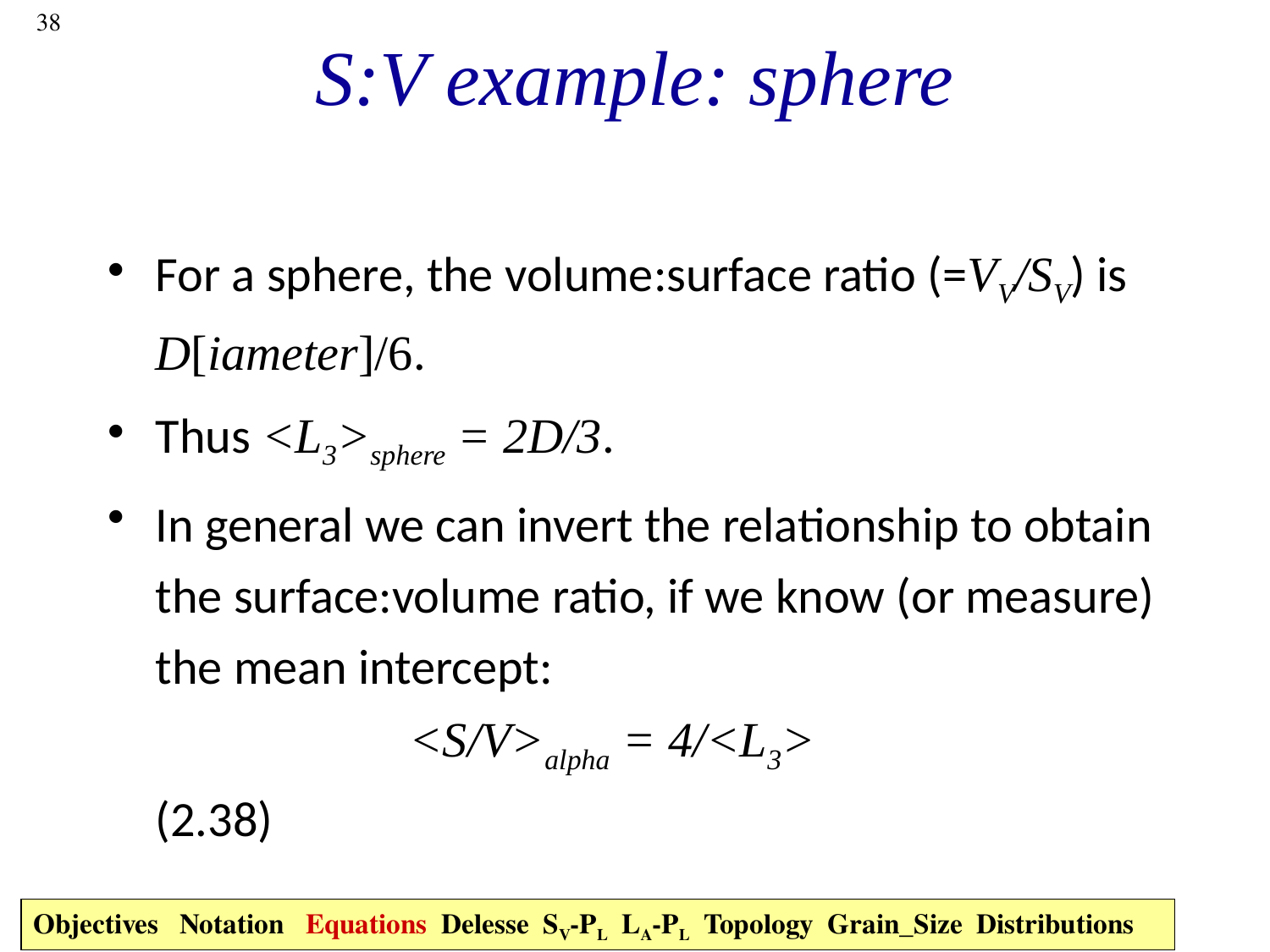

38
# S:V example: sphere
For a sphere, the volume:surface ratio (=VV/SV) is D[iameter]/6.
Thus <L3>sphere = 2D/3.
In general we can invert the relationship to obtain the surface:volume ratio, if we know (or measure) the mean intercept:
		<S/V>alpha = 4/<L3>		(2.38)
Objectives   Notation   Equations  Delesse  SV-PL  LA-PL  Topology  Grain_Size  Distributions